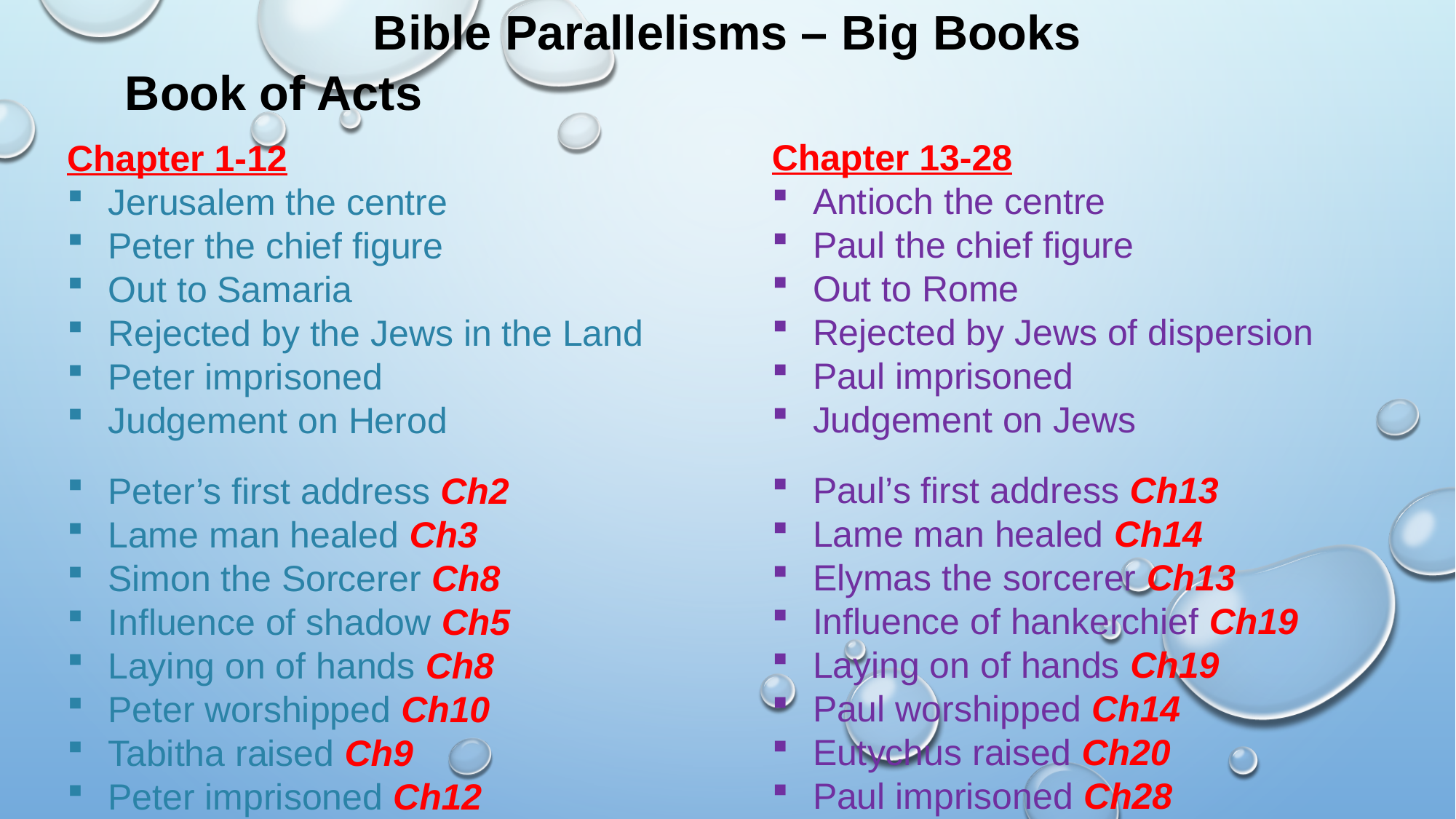

Bible Parallelisms – Big Books
Book of Acts
Chapter 13-28
Antioch the centre
Paul the chief figure
Out to Rome
Rejected by Jews of dispersion
Paul imprisoned
Judgement on Jews
Paul’s first address Ch13
Lame man healed Ch14
Elymas the sorcerer Ch13
Influence of hankerchief Ch19
Laying on of hands Ch19
Paul worshipped Ch14
Eutychus raised Ch20
Paul imprisoned Ch28

Chapter 1-12
Jerusalem the centre
Peter the chief figure
Out to Samaria
Rejected by the Jews in the Land
Peter imprisoned
Judgement on Herod
Peter’s first address Ch2
Lame man healed Ch3
Simon the Sorcerer Ch8
Influence of shadow Ch5
Laying on of hands Ch8
Peter worshipped Ch10
Tabitha raised Ch9
Peter imprisoned Ch12